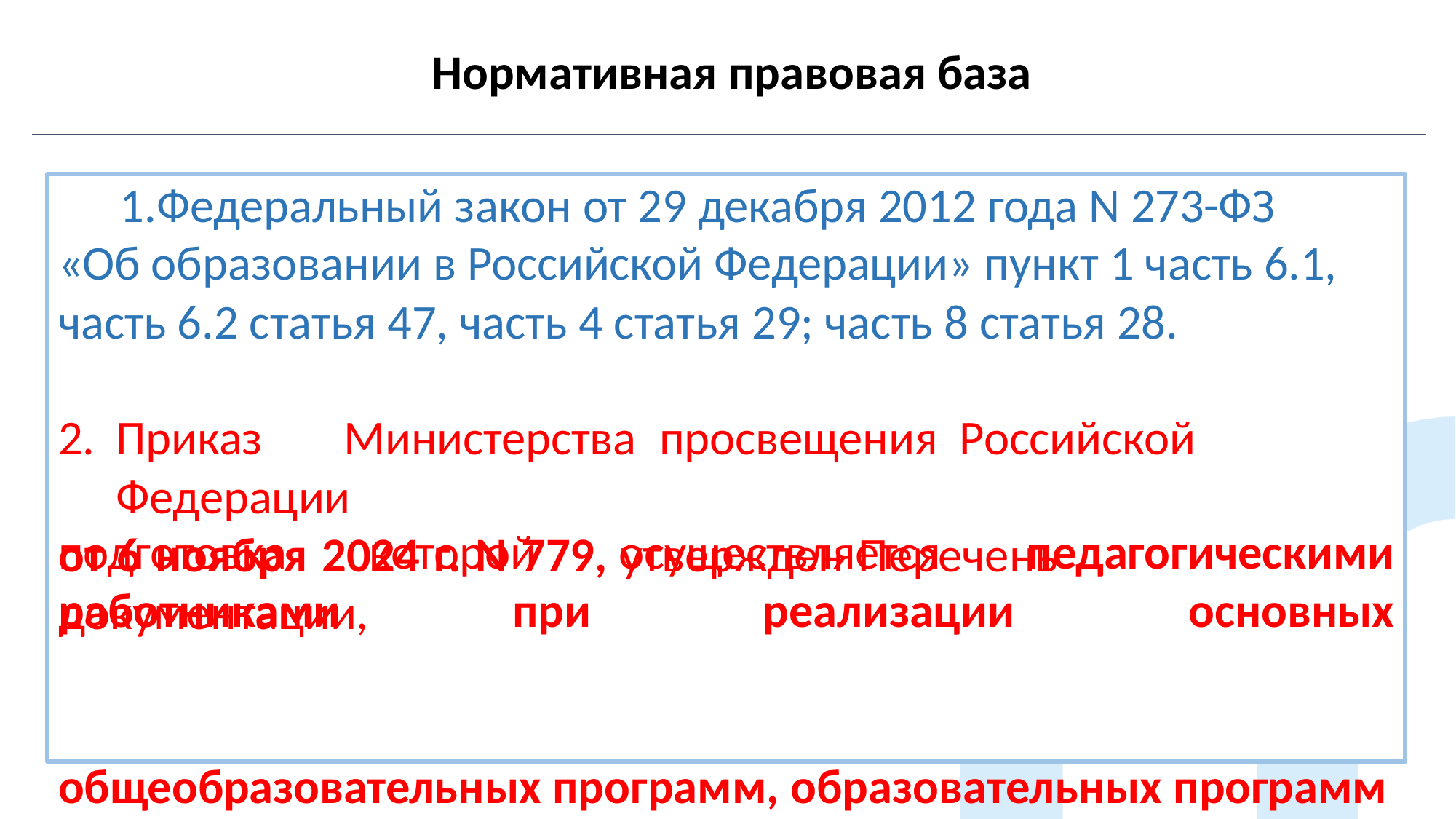

# Нормативная правовая база

Федеральный закон от 29 декабря 2012 года N 273-ФЗ «Об образовании в Российской Федерации» пункт 1 часть 6.1,
часть 6.2 статья 47, часть 4 статья 29; часть 8 статья 28.
Приказ	Министерства	просвещения	Российской	Федерации
от 6 ноября 2024 г. N 779, утвержден Перечень документации,

общеобразовательных программ, образовательных программ среднего профессионального образования;
| подготовка | которой | осуществляется | педагогическими |
| --- | --- | --- | --- |
| работниками | при | реализации | основных |